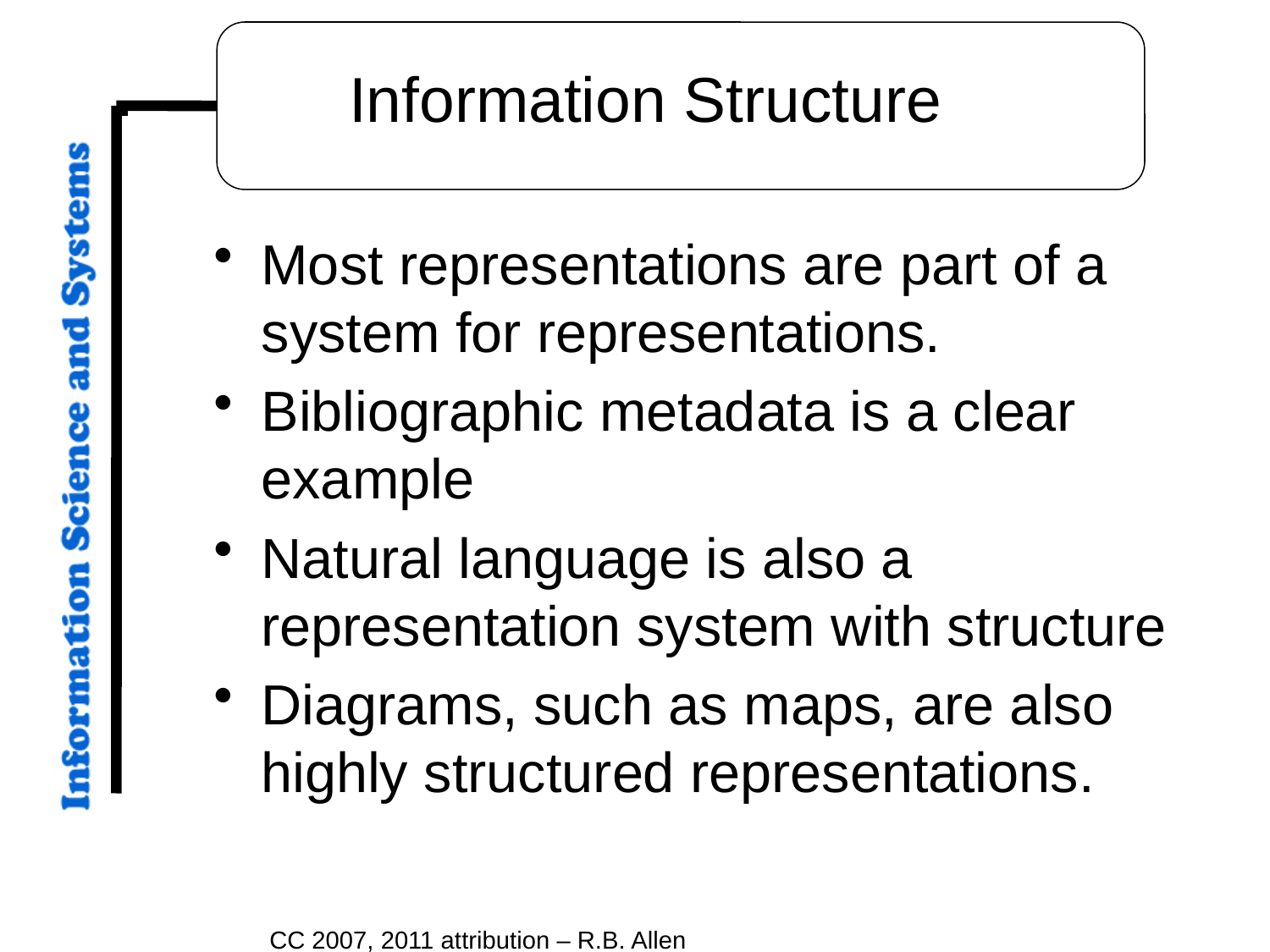

# Information Structure
Most representations are part of a system for representations.
Bibliographic metadata is a clear example
Natural language is also a representation system with structure
Diagrams, such as maps, are also highly structured representations.
CC 2007, 2011 attribution – R.B. Allen